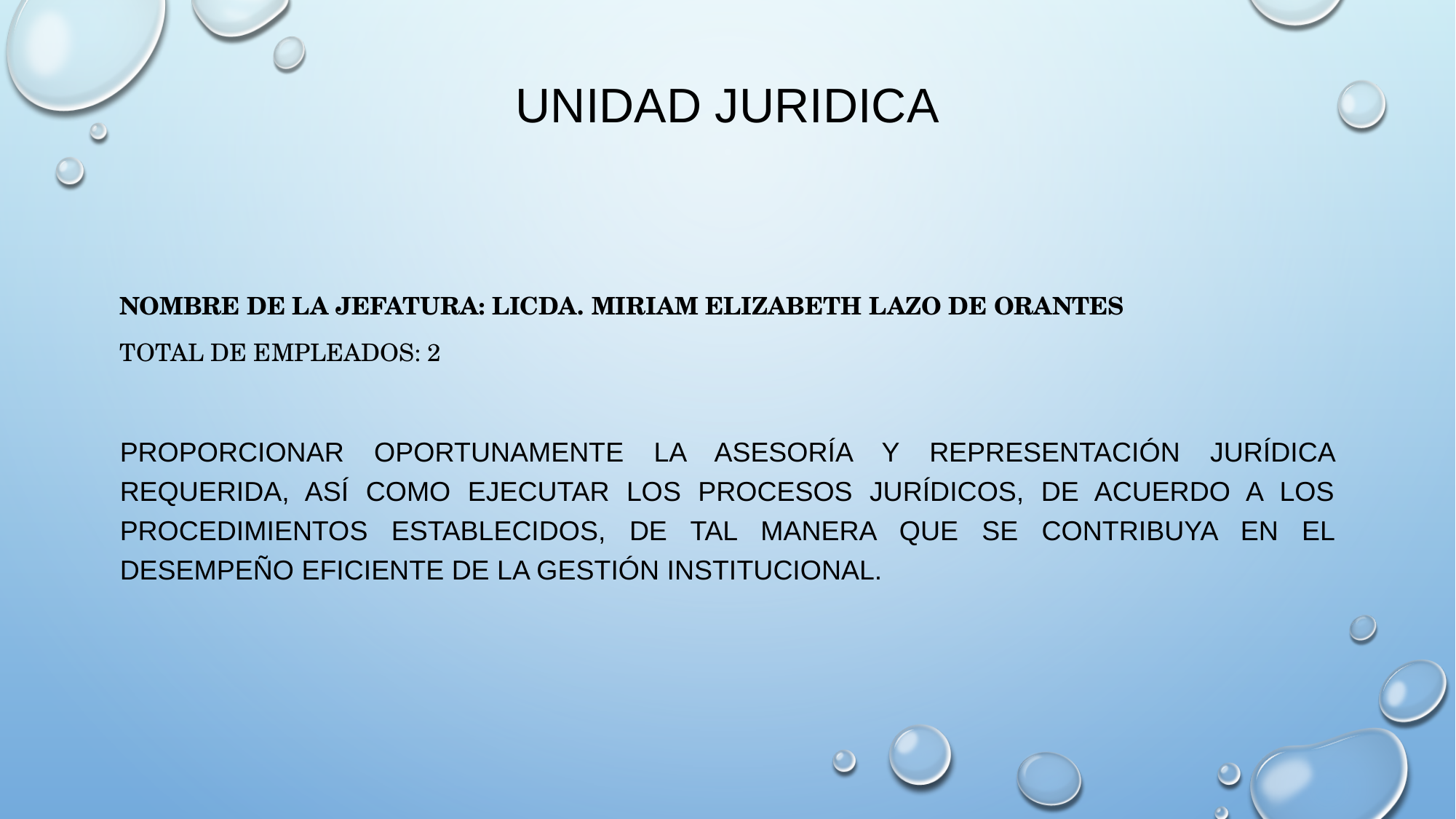

# UNIDAD JURIDICA
Nombre de la Jefatura: Licda. MIRIAM ELIZABETH LAZO DE ORANTES
Total de Empleados: 2

Proporcionar oportunamente la asesoría y representación jurídica requerida, así como ejecutar los procesos jurídicos, de acuerdo a los procedimientos establecidos, de tal manera que se contribuya en el desempeño eficiente de la gestión institucional.